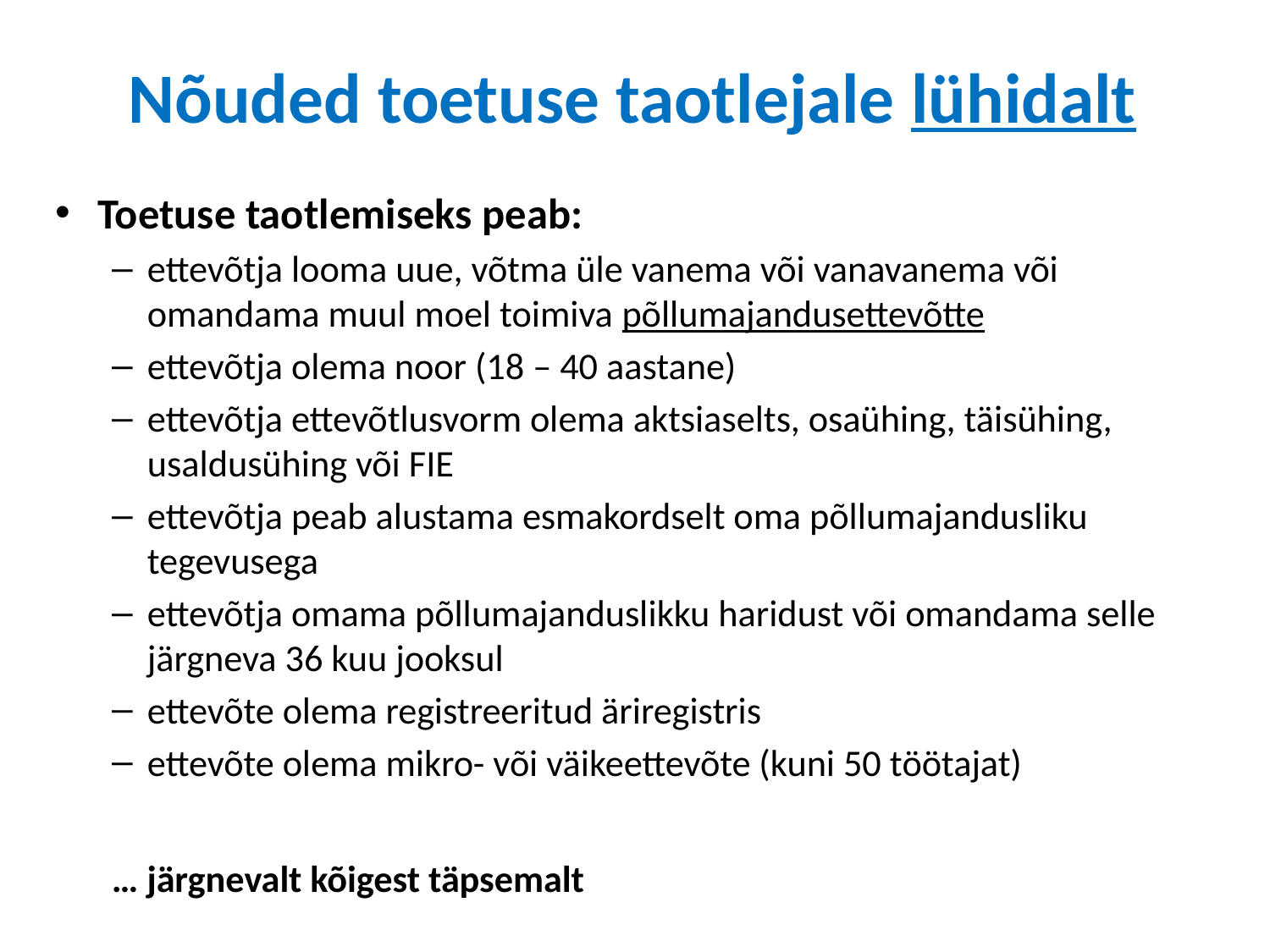

# Nõuded toetuse taotlejale lühidalt
Toetuse taotlemiseks peab:
ettevõtja looma uue, võtma üle vanema või vanavanema või omandama muul moel toimiva põllumajandusettevõtte
ettevõtja olema noor (18 – 40 aastane)
ettevõtja ettevõtlusvorm olema aktsiaselts, osaühing, täisühing, usaldusühing või FIE
ettevõtja peab alustama esmakordselt oma põllumajandusliku tegevusega
ettevõtja omama põllumajanduslikku haridust või omandama selle järgneva 36 kuu jooksul
ettevõte olema registreeritud äriregistris
ettevõte olema mikro- või väikeettevõte (kuni 50 töötajat)

		… järgnevalt kõigest täpsemalt